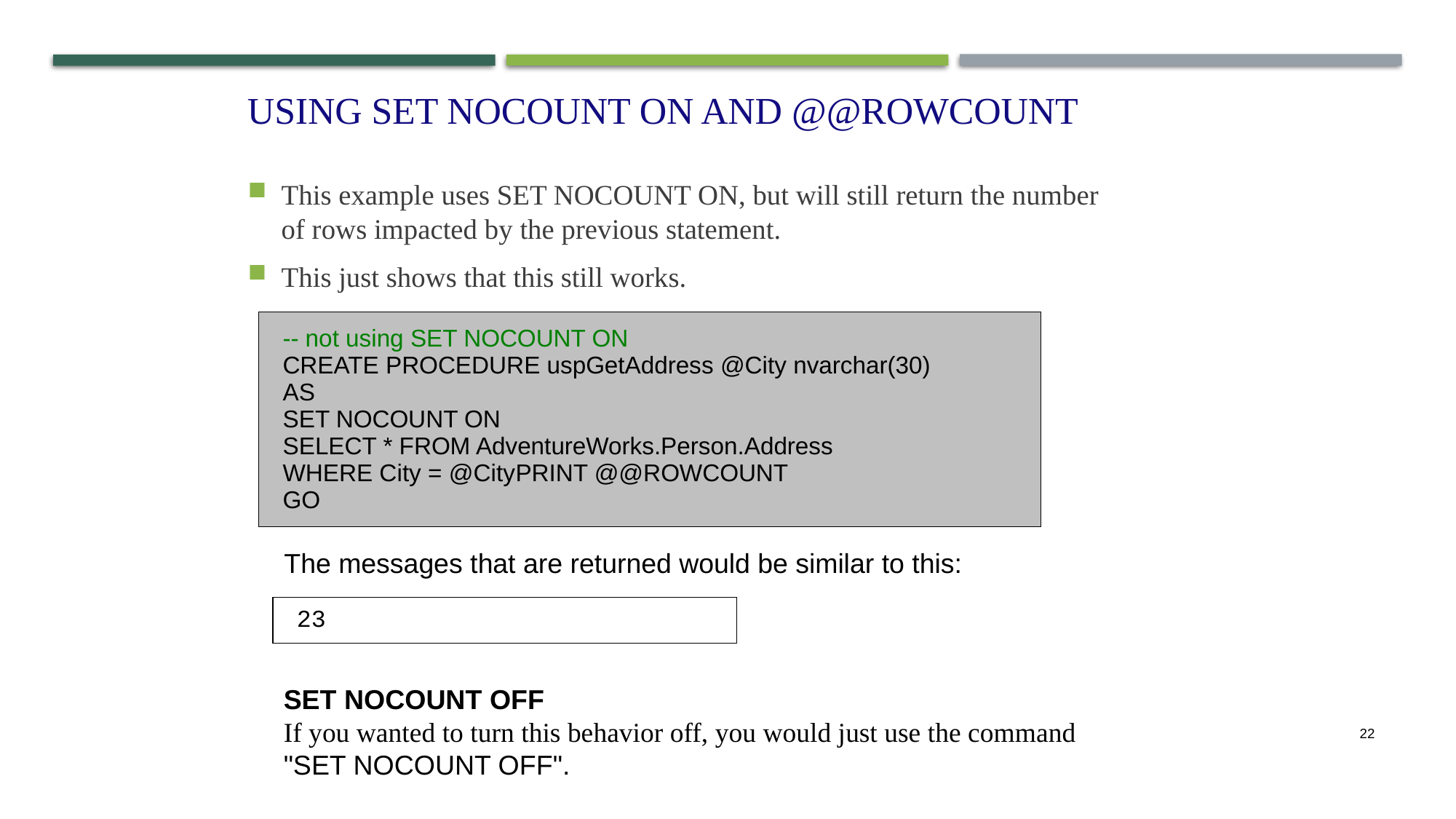

# Using SET NOCOUNT ON and @@ROWCOUNT
This example uses SET NOCOUNT ON, but will still return the number of rows impacted by the previous statement.
This just shows that this still works.
| -- not using SET NOCOUNT ON CREATE PROCEDURE uspGetAddress @City nvarchar(30) AS SET NOCOUNT ON SELECT \* FROM AdventureWorks.Person.Address WHERE City = @CityPRINT @@ROWCOUNT GO |
| --- |
The messages that are returned would be similar to this:
| 23 |
| --- |
SET NOCOUNT OFF
If you wanted to turn this behavior off, you would just use the command "SET NOCOUNT OFF".
22